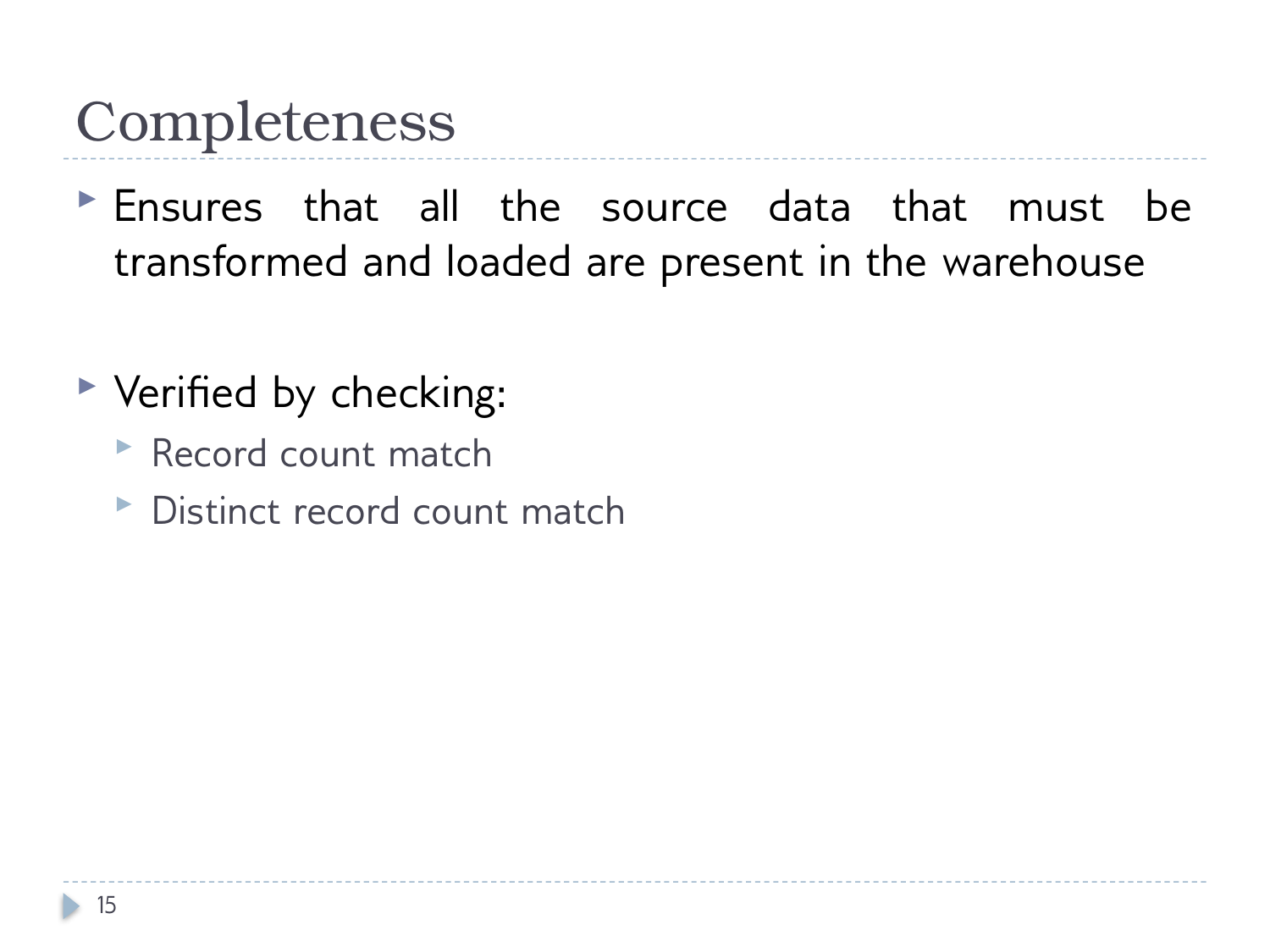

# Completeness
Ensures that all the source data that must be transformed and loaded are present in the warehouse

Verified by checking:
Record count match
Distinct record count match
15